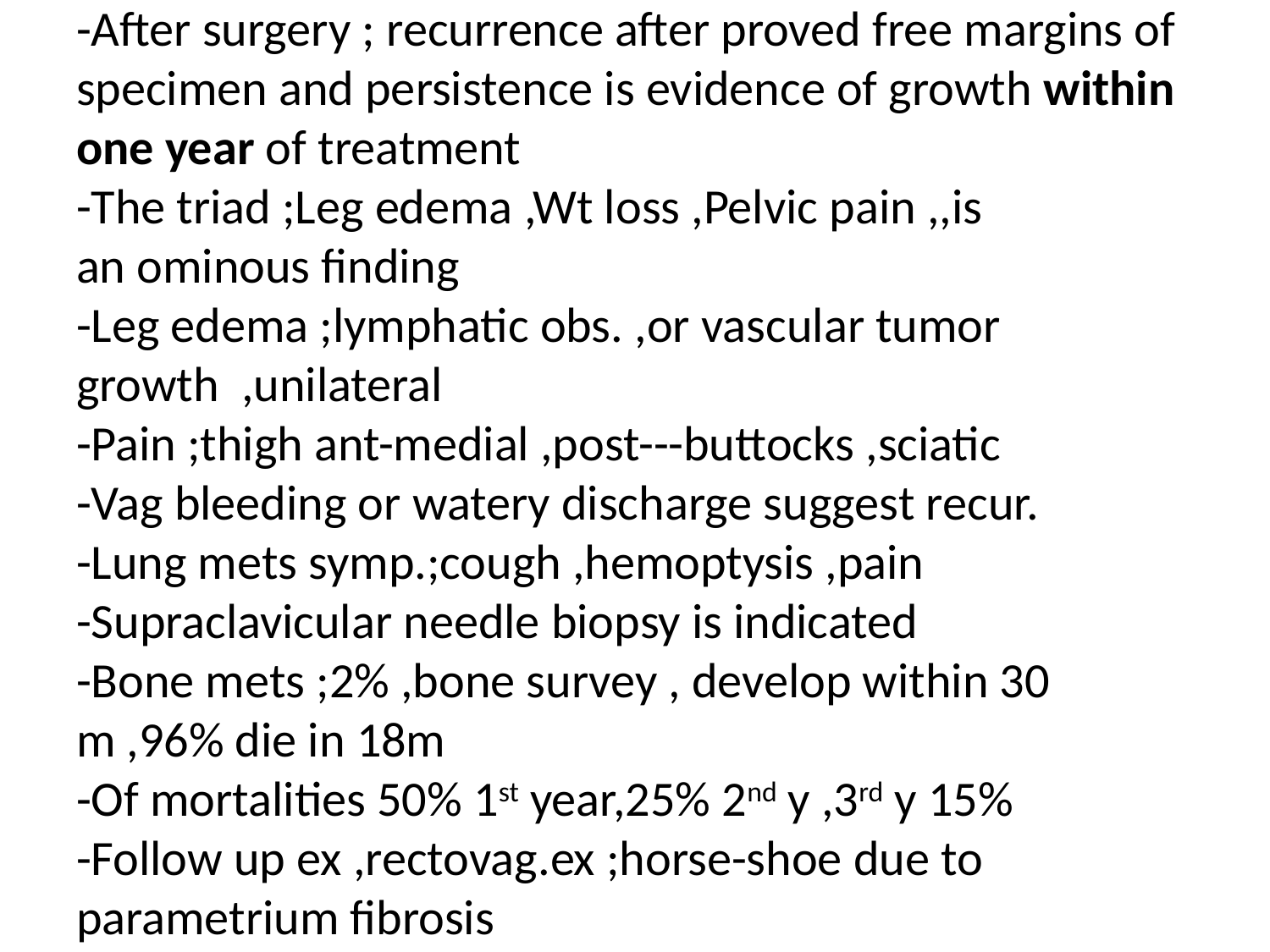

# -After surgery ; recurrence after proved free margins of specimen and persistence is evidence of growth within one year of treatment -The triad ;Leg edema ,Wt loss ,Pelvic pain ,,is an ominous finding -Leg edema ;lymphatic obs. ,or vascular tumor growth  ,unilateral -Pain ;thigh ant-medial ,post---buttocks ,sciatic -Vag bleeding or watery discharge suggest recur. -Lung mets symp.;cough ,hemoptysis ,pain -Supraclavicular needle biopsy is indicated -Bone mets ;2% ,bone survey , develop within 30 m ,96% die in 18m -Of mortalities 50% 1st year,25% 2nd y ,3rd y 15% -Follow up ex ,rectovag.ex ;horse-shoe due to parametrium fibrosis